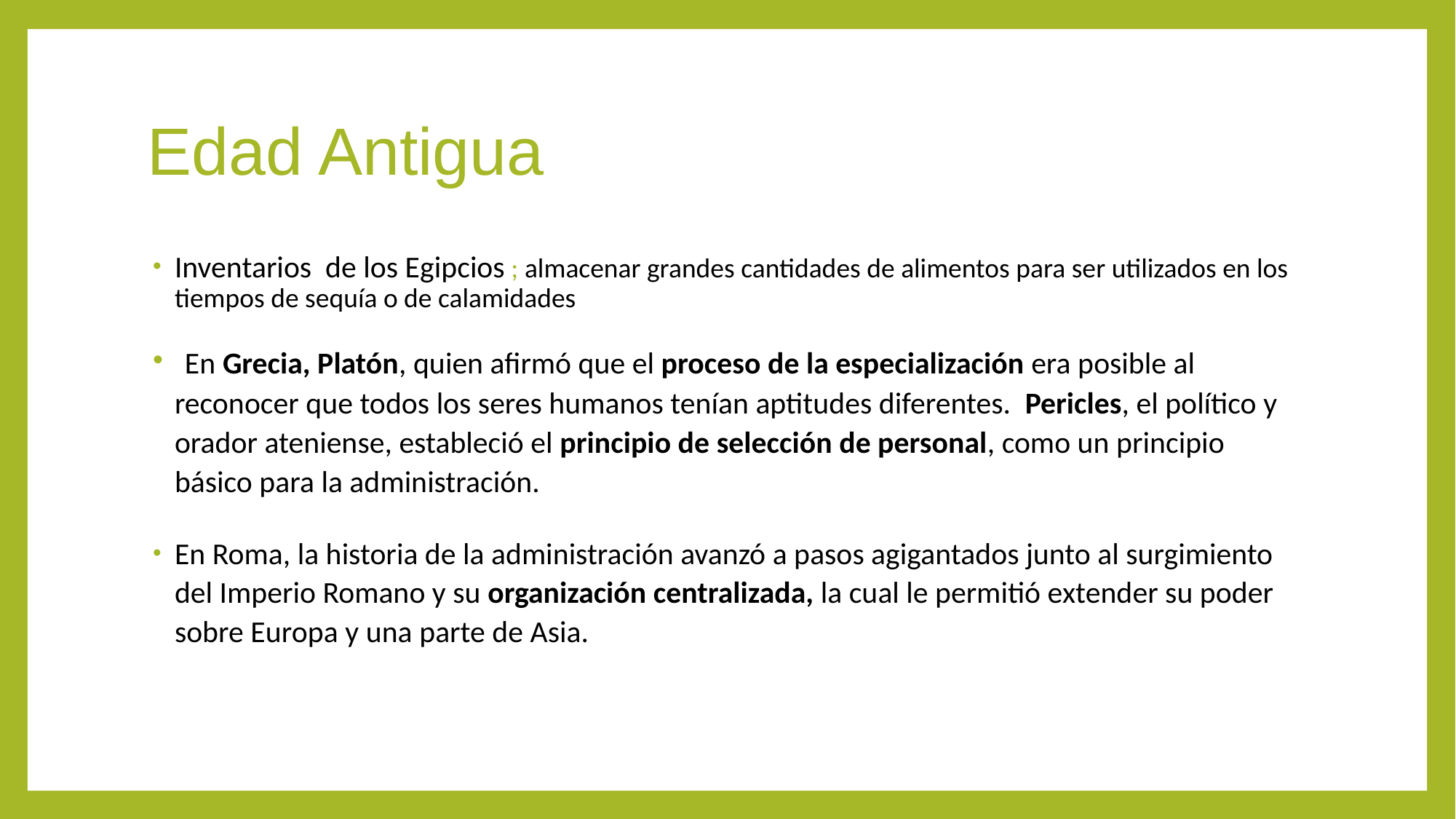

# Edad Antigua
Inventarios  de los Egipcios ; almacenar grandes cantidades de alimentos para ser utilizados en los tiempos de sequía o de calamidades
 En Grecia, Platón, quien afirmó que el proceso de la especialización era posible al reconocer que todos los seres humanos tenían aptitudes diferentes.  Pericles, el político y orador ateniense, estableció el principio de selección de personal, como un principio básico para la administración.
En Roma, la historia de la administración avanzó a pasos agigantados junto al surgimiento del Imperio Romano y su organización centralizada, la cual le permitió extender su poder sobre Europa y una parte de Asia.